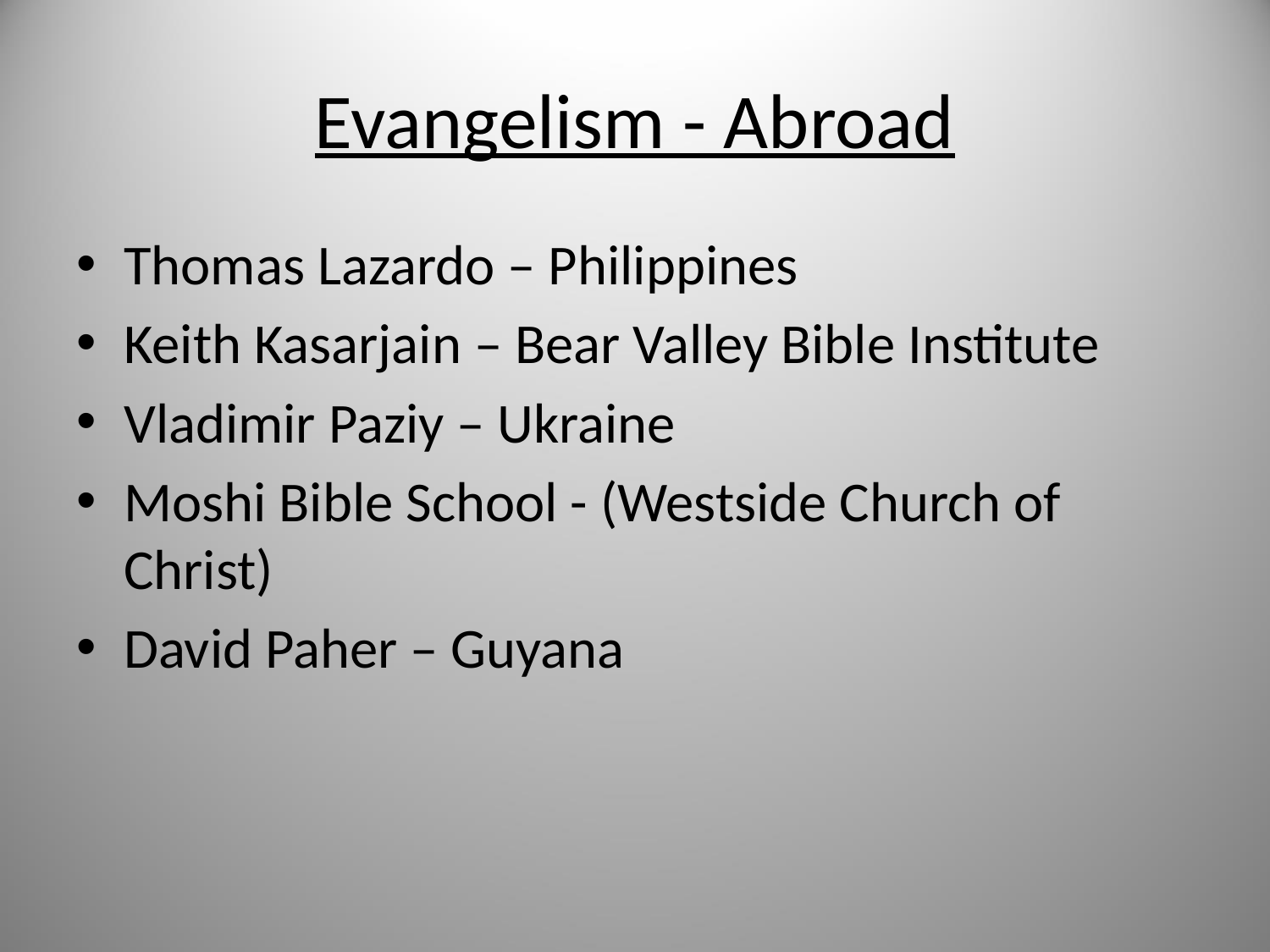

# Evangelism - Abroad
Thomas Lazardo – Philippines
Keith Kasarjain – Bear Valley Bible Institute
Vladimir Paziy – Ukraine
Moshi Bible School - (Westside Church of Christ)
David Paher – Guyana